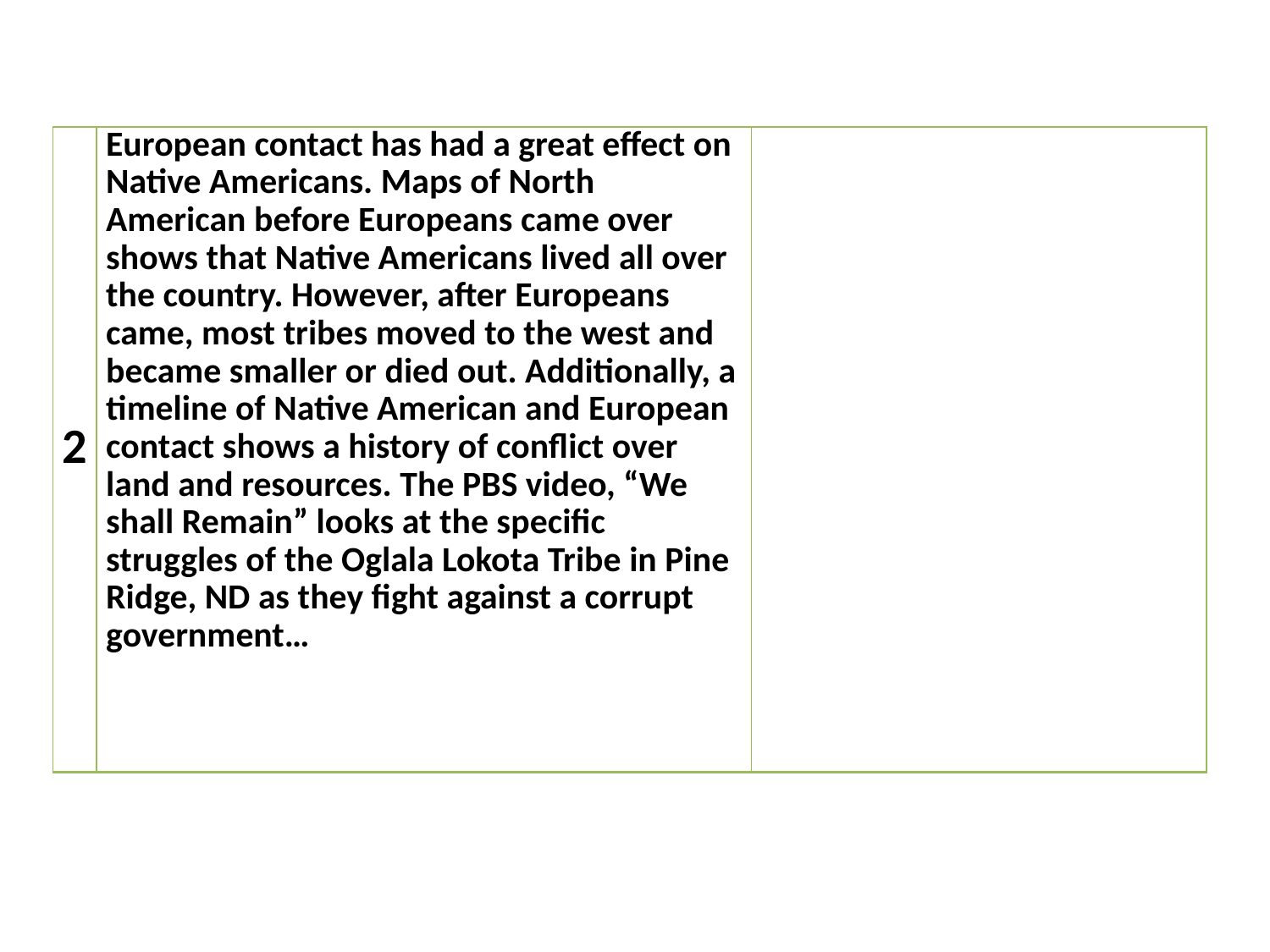

| 2 | European contact has had a great effect on Native Americans. Maps of North American before Europeans came over shows that Native Americans lived all over the country. However, after Europeans came, most tribes moved to the west and became smaller or died out. Additionally, a timeline of Native American and European contact shows a history of conflict over land and resources. The PBS video, “We shall Remain” looks at the specific struggles of the Oglala Lokota Tribe in Pine Ridge, ND as they fight against a corrupt government… |  |
| --- | --- | --- |